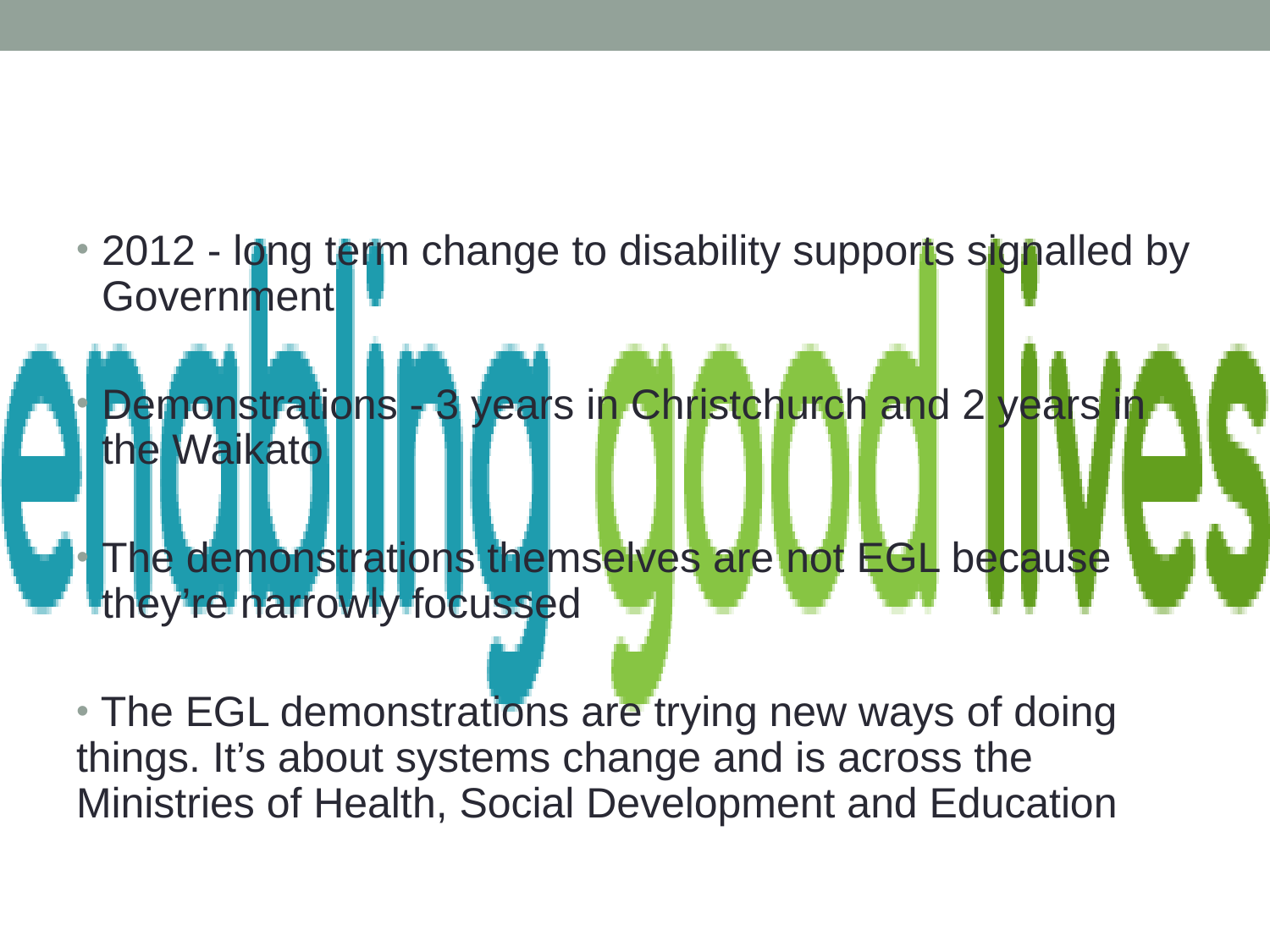

#
2012 - long term change to disability supports signalled by Government

Demonstrations - 3 years in Christchurch and 2 years in the Waikato

The demonstrations themselves are not EGL because they’re narrowly focussed

 The EGL demonstrations are trying new ways of doing things. It’s about systems change and is across the Ministries of Health, Social Development and Education